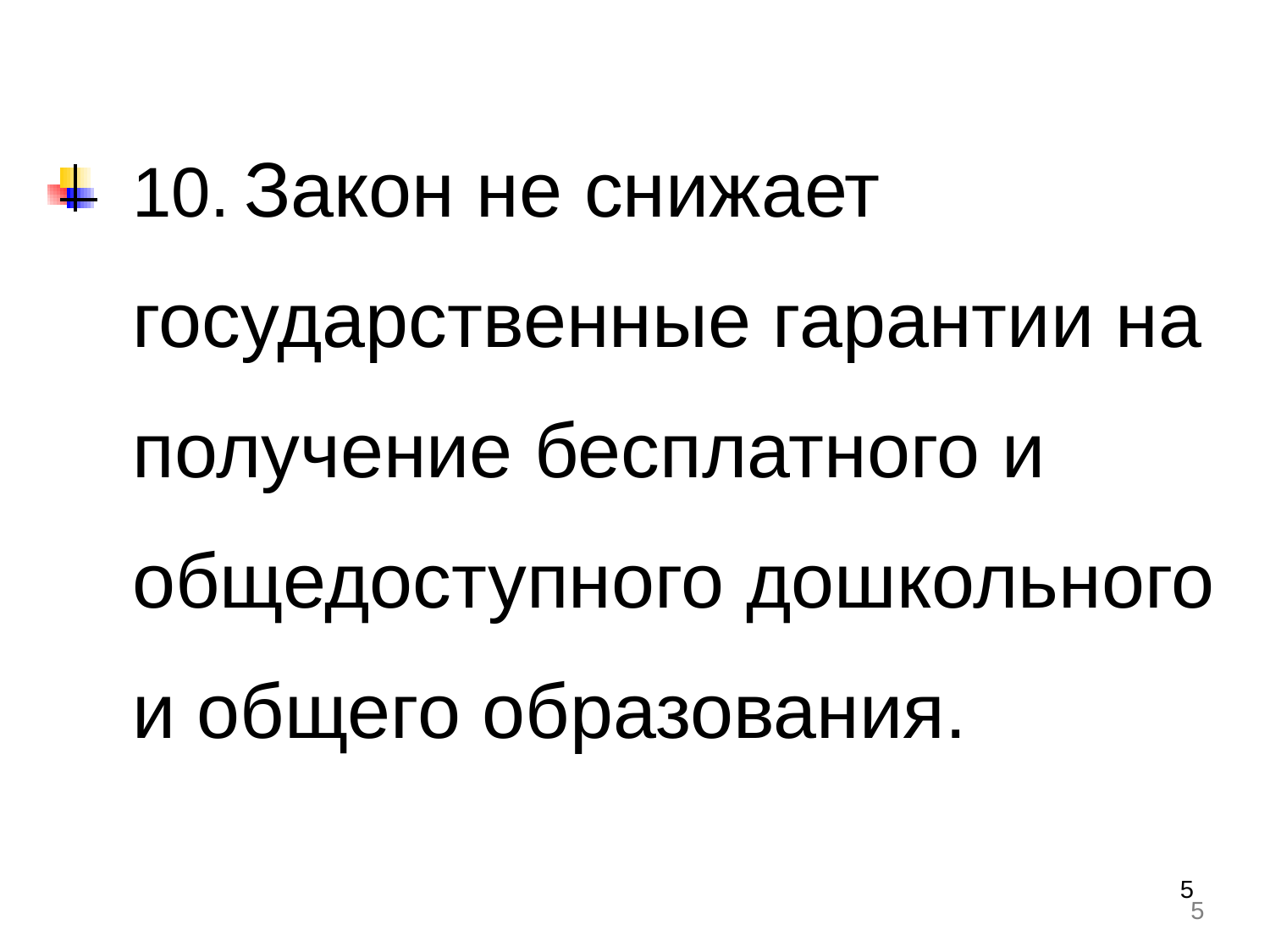

10. Закон не снижает государственные гарантии на получение бесплатного и общедоступного дошкольного и общего образования.
5
5